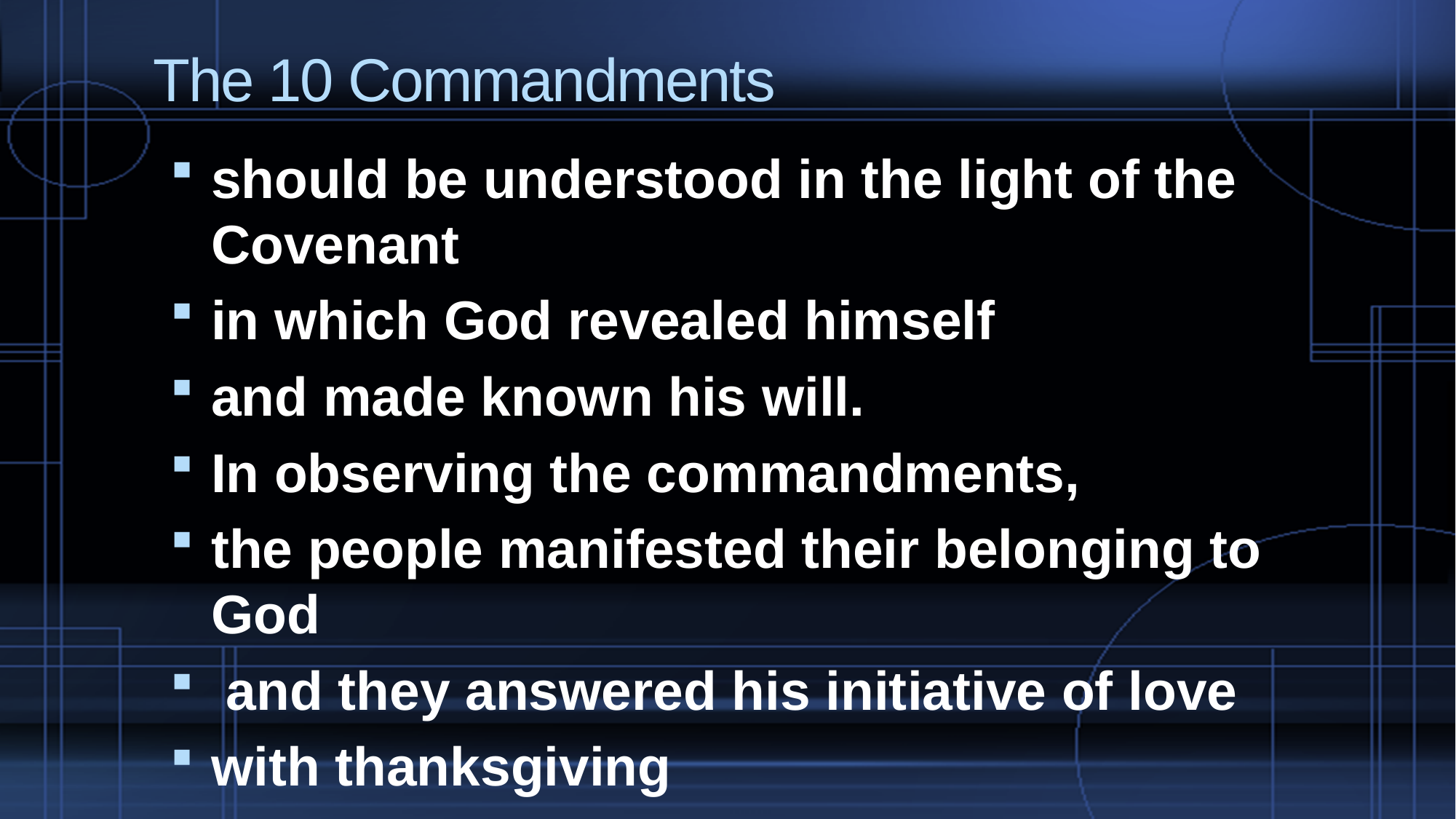

# The 10 Commandments
should be understood in the light of the Covenant
in which God revealed himself
and made known his will.
In observing the commandments,
the people manifested their belonging to God
 and they answered his initiative of love
with thanksgiving